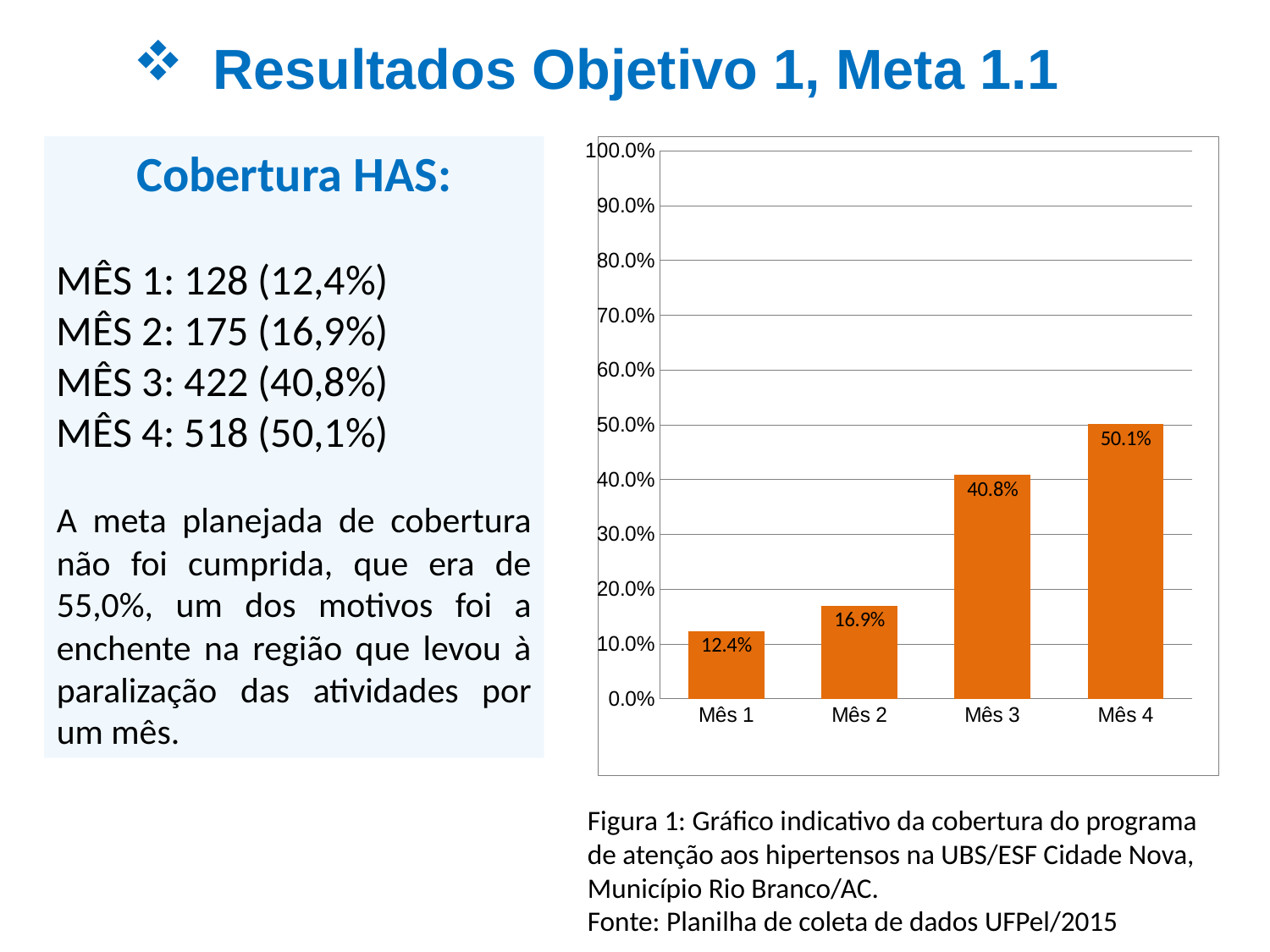

Resultados Objetivo 1, Meta 1.1

Cobertura HAS:

MÊS 1: 128 (12,4%)
MÊS 2: 175 (16,9%)
MÊS 3: 422 (40,8%)
MÊS 4: 518 (50,1%)

A meta planejada de cobertura não foi cumprida, que era de 55,0%, um dos motivos foi a enchente na região que levou à paralização das atividades por um mês.

### Chart

| Category | Cobertura do programa de atenção ao  hipertenso na unidade de saúde |
|---|---|
| Mês 1 | 0.12379110251450677 |
| Mês 2 | 0.16924564796905223 |
| Mês 3 | 0.4081237911025145 |
| Mês 4 | 0.5009671179883946 |
Figura 1: Gráfico indicativo da cobertura do programa de atenção aos hipertensos na UBS/ESF Cidade Nova, Município Rio Branco/AC.
Fonte: Planilha de coleta de dados UFPel/2015